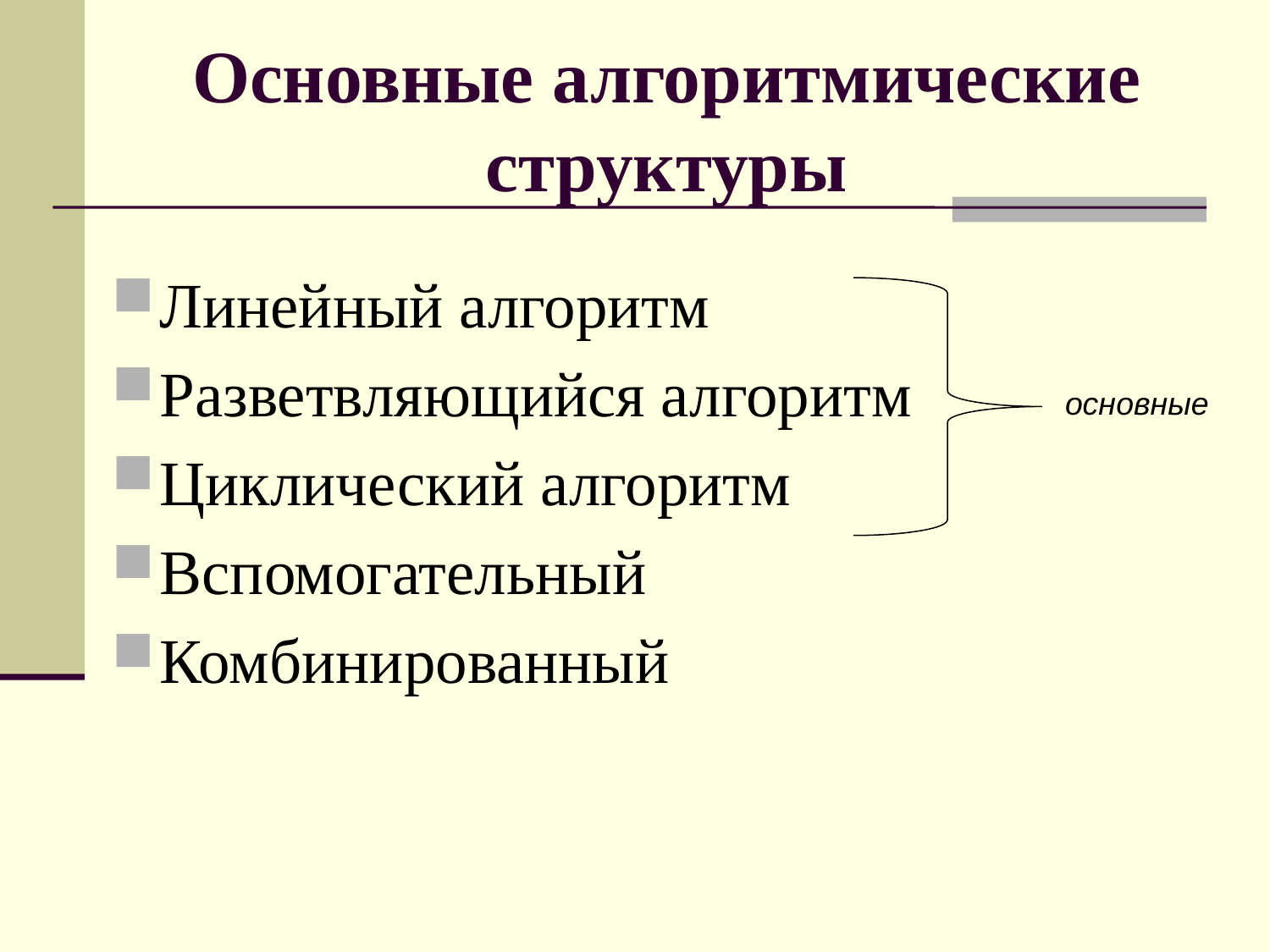

# Основные алгоритмические структуры
Линейный алгоритм
Разветвляющийся алгоритм
Циклический алгоритм
Вспомогательный
Комбинированный

основные